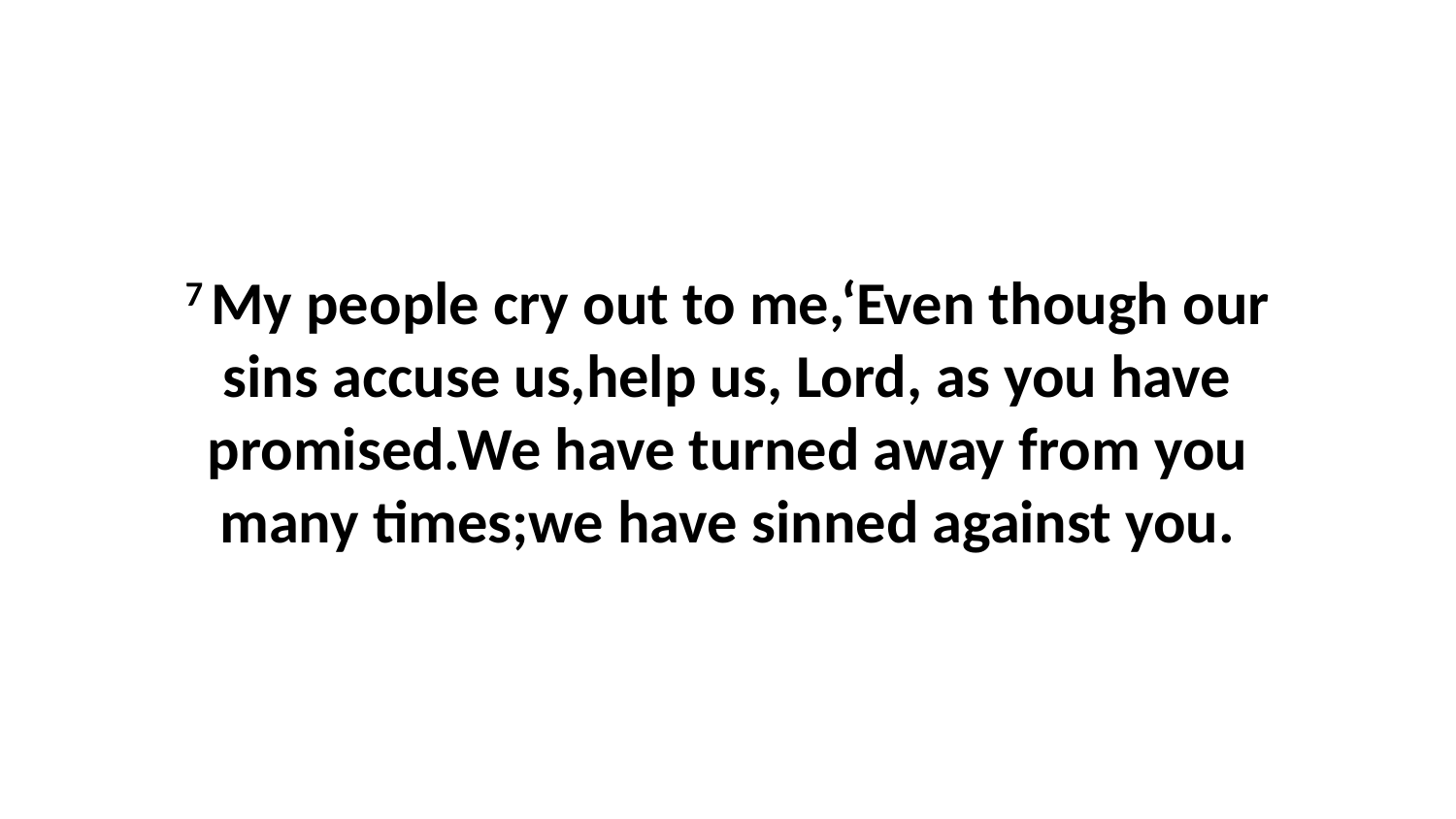

7 My people cry out to me,‘Even though our sins accuse us,help us, Lord, as you have promised.We have turned away from you many times;we have sinned against you.